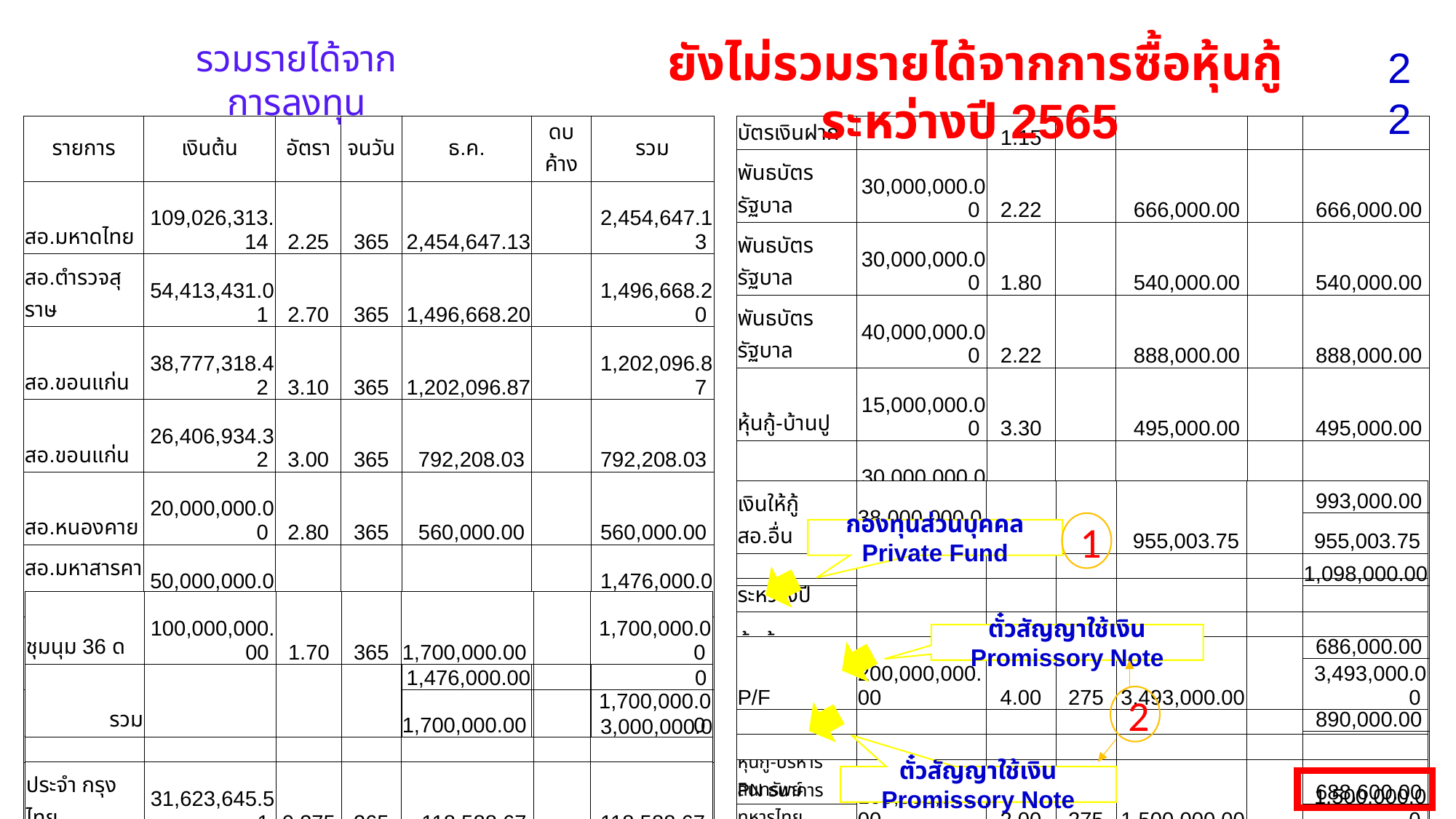

ยังไม่รวมรายได้จากการซื้อหุ้นกู้ระหว่างปี 2565
รวมรายได้จากการลงทุน
22
| รายการ | เงินต้น | อัตรา | จนวัน | ธ.ค. | ดบค้าง | รวม |
| --- | --- | --- | --- | --- | --- | --- |
| สอ.มหาดไทย | 109,026,313.14 | 2.25 | 365 | 2,454,647.13 |  | 2,454,647.13 |
| สอ.ตำรวจสุราษ | 54,413,431.01 | 2.70 | 365 | 1,496,668.20 |  | 1,496,668.20 |
| สอ.ขอนแก่น | 38,777,318.42 | 3.10 | 365 | 1,202,096.87 |  | 1,202,096.87 |
| สอ.ขอนแก่น | 26,406,934.32 | 3.00 | 365 | 792,208.03 |  | 792,208.03 |
| สอ.หนองคาย | 20,000,000.00 | 2.80 | 365 | 560,000.00 |  | 560,000.00 |
| สอ.มหาสารคาม | 50,000,000.00 | 3.00 | 365 | 1,476,000.00 |  | 1,476,000.00 |
| สอ.สื่อสารทหาร | 50,000,000.00 | 3.00 | 365 | 1,476,000.00 |  | 1,476,000.00 |
| สอ.รัฐวิสาไฟฟ้า | 100,000,000.00 | 3.00 | 365 | 3,000,000.00 |  | 3,000,000.00 |
| สอ.ชุมพร | 31,291,292.99 | 3.30 | 365 | 1,032,612.67 |  | 1,032,612.67 |
| สอ.กาฬสินธุ์ | 80,000,000.00 | 3.00 | 365 | 2,364,000.00 |  | 2,364,000.00 |
| สอ.สรรพสิทธ์ | 50,000,000.00 | 3.00 | 365 | 1,491,780.82 |  | 1,491,780.82 |
| สอ.สุราษฎร์ | 80,000,000.00 | 3.00 | 365 | 2,400,000.00 |  | 2,400,000.00 |
| สอ.อุบลราชธานี | 80,000,000.00 | 3.00 | 365 | 2,400,000.00 |  | 2,400,000.00 |
| สอ.ร.25 พัน3 | 30,310,684.93 | 3.00 | 365 | 909,320.55 |  | 909,320.55 |
| รวม | 800,225,974.81 |  |  | 23,055,334.27 |  | 23,055,334.27 |
| บัตรเงินฝาก |  | 1.15 |  |  |  |  |
| --- | --- | --- | --- | --- | --- | --- |
| พันธบัตรรัฐบาล | 30,000,000.00 | 2.22 |  | 666,000.00 |  | 666,000.00 |
| พันธบัตรรัฐบาล | 30,000,000.00 | 1.80 |  | 540,000.00 |  | 540,000.00 |
| พันธบัตรรัฐบาล | 40,000,000.00 | 2.22 |  | 888,000.00 |  | 888,000.00 |
| หุ้นกู้-บ้านปู | 15,000,000.00 | 3.30 |  | 495,000.00 |  | 495,000.00 |
| หุ้นกู้-บีซีพีจี | 30,000,000.00 | 3.31 |  | 993,000.00 |  | 993,000.00 |
| หุ้นกู้-มวลกทม | 30,000,000.00 | 3.66 |  | 1,098,000.00 |  | 1,098,000.00 |
| หุ้นกู้-บางจาก | 20,000,000.00 | 3.43 |  | 686,000.00 |  | 686,000.00 |
| หุ้นกู้-ศรีตรัง | 25,000,000.00 | 3.56 |  | 890,000.00 |  | 890,000.00 |
| หุ้นกู้-บริหารสินทรัพย์ | 22,000,000.00 | 3.13 |  | 688,600.00 |  | 688,600.00 |
|  | 242,000,000.00 |  |  |  |  |  |
| รวม |  |  |  | 6,944,600.00 |  | 6,944,600.00 |
| เงินให้กู้ สอ.อื่น | 38,000,000.00 | 3.10 |  | 955,003.75 |  | 955,003.75 |
| --- | --- | --- | --- | --- | --- | --- |
|  |  |  |  |  |  |  |
| ระหว่างปี |  |  |  |  |  |  |
|  |  |  |  |  |  |  |
| P/F | 200,000,000.00 | 4.00 | 275 | 3,493,000.00 |  | 3,493,000.00 |
|  |  |  |  |  |  |  |
|  |  |  |  |  |  |  |
| PN ธนาคารทหารไทย | 100,000,000.00 | 2.00 | 275 | 1,500,000.00 |  | 1,500,000.00 |
|  |  |  |  |  |  |  |
| PN ไอซีบีซี | 100,000,000.00 | 2.00 | 275 | 1,500,000.00 |  | 1,500,000.00 |
|  |  |  |  |  |  |  |
|  |  |  |  |  |  | 37,860,628.25 |
1
กองทุนส่วนบุคคล Private Fund

| ชุมนุม 36 ด | 100,000,000.00 | 1.70 | 365 | 1,700,000.00 |  | 1,700,000.00 |
| --- | --- | --- | --- | --- | --- | --- |
| รวม |  |  |  | 1,700,000.00 |  | 1,700,000.00 |
|  |  |  |  |  |  |  |
| ประจำ กรุงไทย | 31,623,645.51 | 0.375 | 365 | 118,588.67 |  | 118,588.67 |
| ประจำ กรุงเทพ | 25,093,750.00 | 0.375 | 365 | 94,101.56 |  | 94,101.56 |
| รวม |  |  |  |  |  | 212,690.23 |
|  |  |  |  | รวมเงินฝาก |  | 24,968,024.50 |
ตั๋วสัญญาใช้เงิน Promissory Note

2

ตั๋วสัญญาใช้เงิน Promissory Note